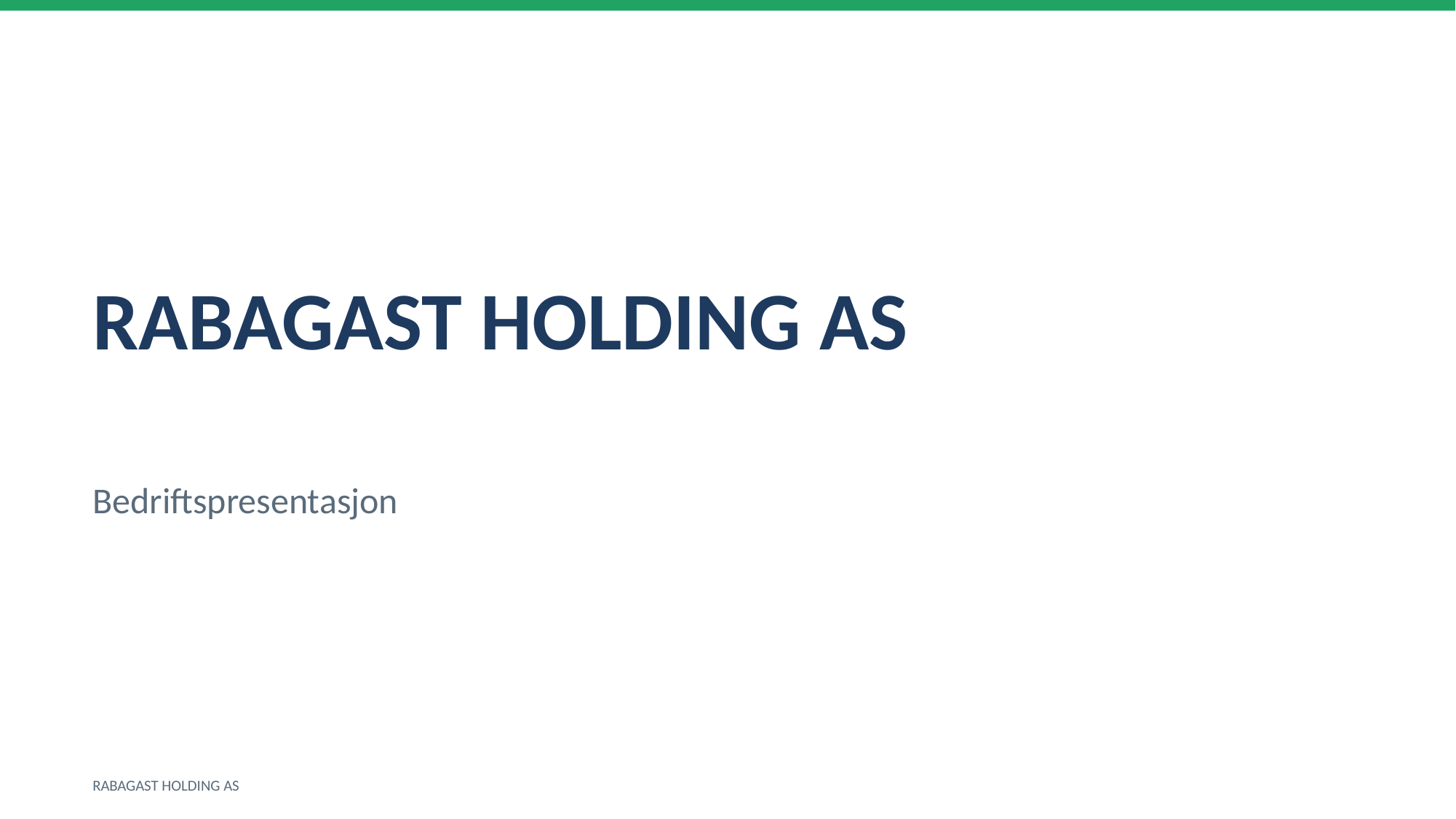

RABAGAST HOLDING AS
Bedriftspresentasjon
RABAGAST HOLDING AS